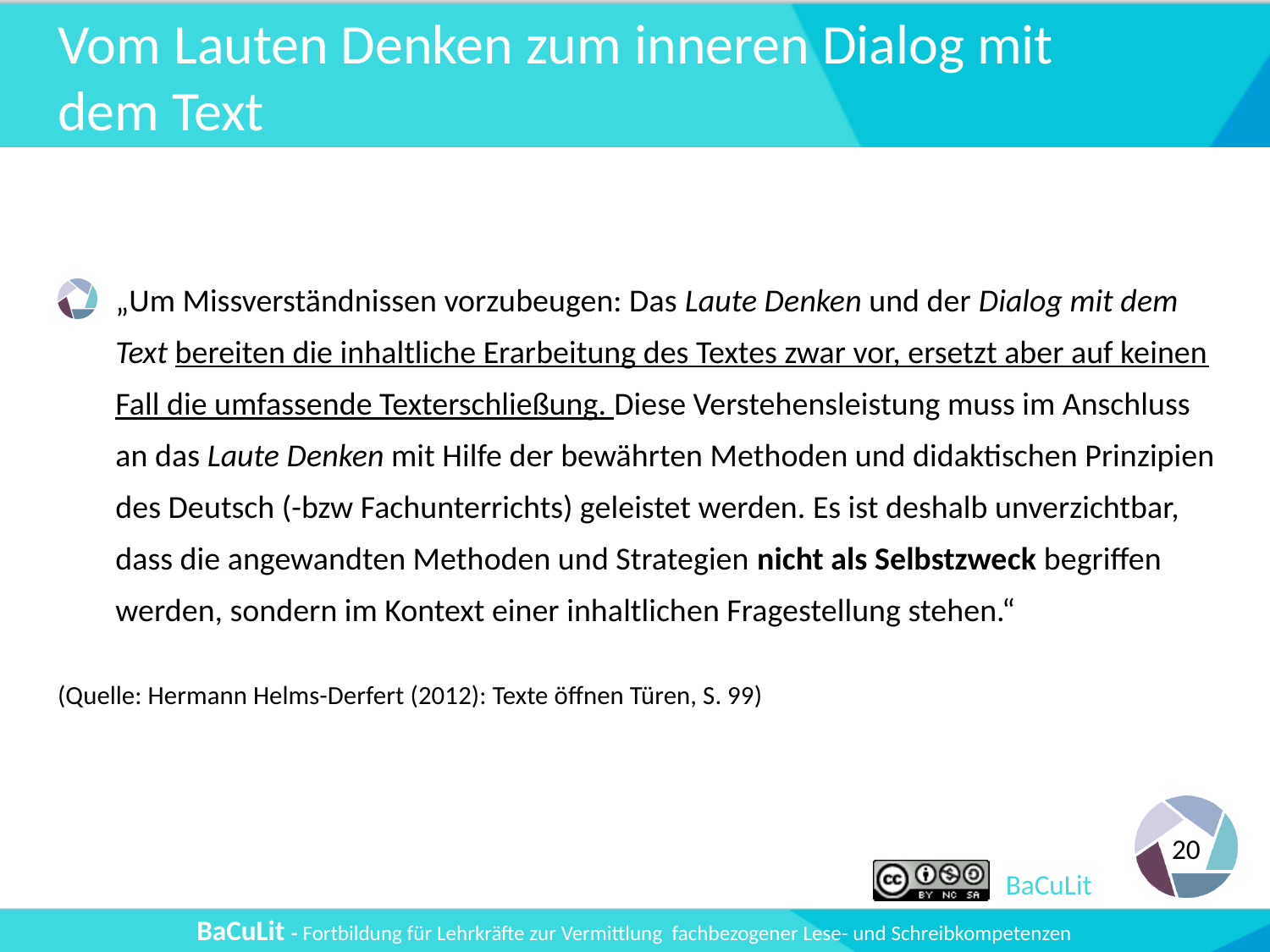

# Vom Lauten Denken zum inneren Dialog mit dem Text

„Um Missverständnissen vorzubeugen: Das Laute Denken und der Dialog mit dem Text bereiten die inhaltliche Erarbeitung des Textes zwar vor, ersetzt aber auf keinen Fall die umfassende Texterschließung. Diese Verstehensleistung muss im Anschluss an das Laute Denken mit Hilfe der bewährten Methoden und didaktischen Prinzipien des Deutsch (-bzw Fachunterrichts) geleistet werden. Es ist deshalb unverzichtbar, dass die angewandten Methoden und Strategien nicht als Selbstzweck begriffen werden, sondern im Kontext einer inhaltlichen Fragestellung stehen.“

(Quelle: Hermann Helms-Derfert (2012): Texte öffnen Türen, S. 99)